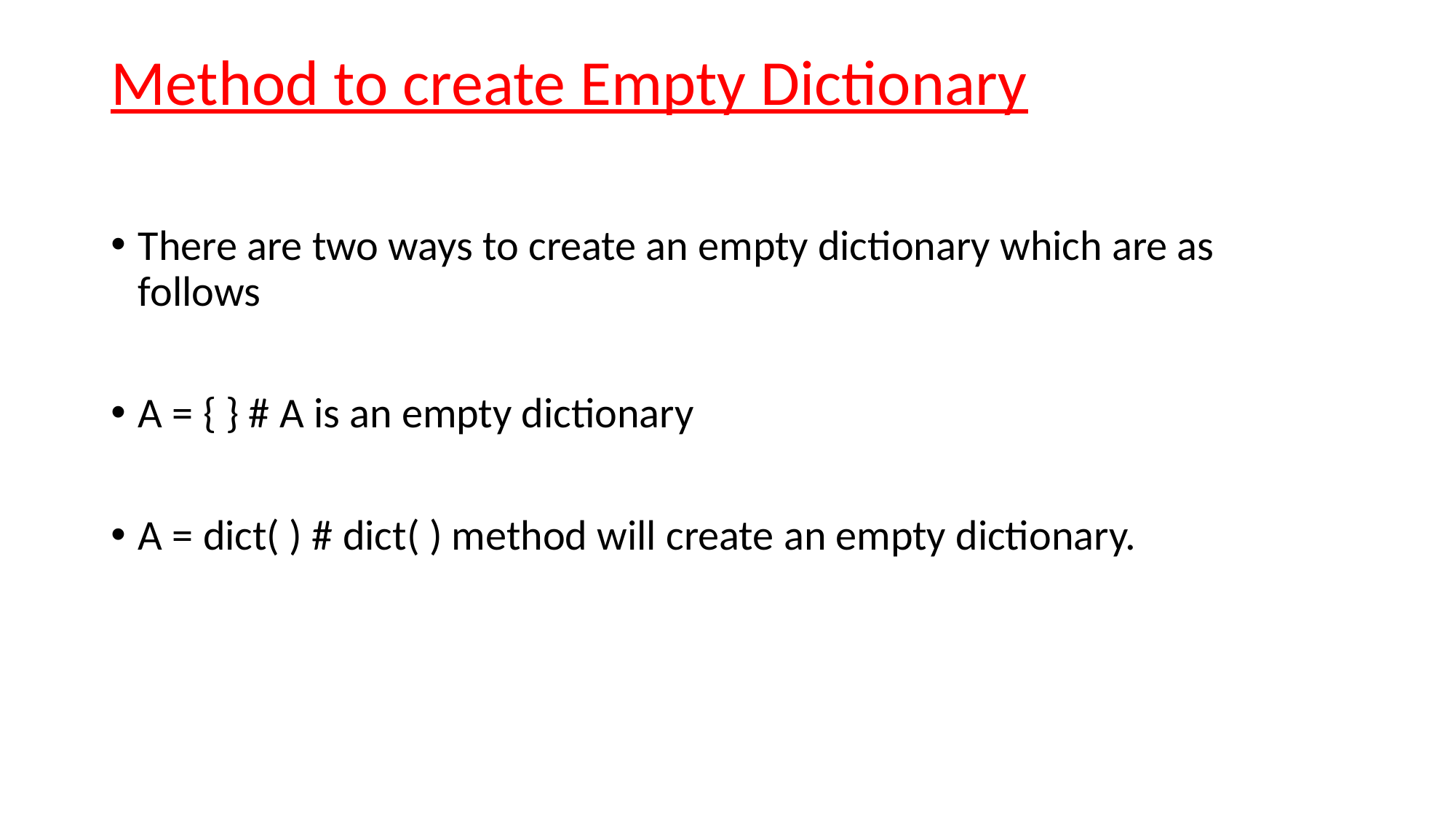

# Method to create Empty Dictionary
There are two ways to create an empty dictionary which are as follows

A = { } # A is an empty dictionary

A = dict( ) # dict( ) method will create an empty dictionary.